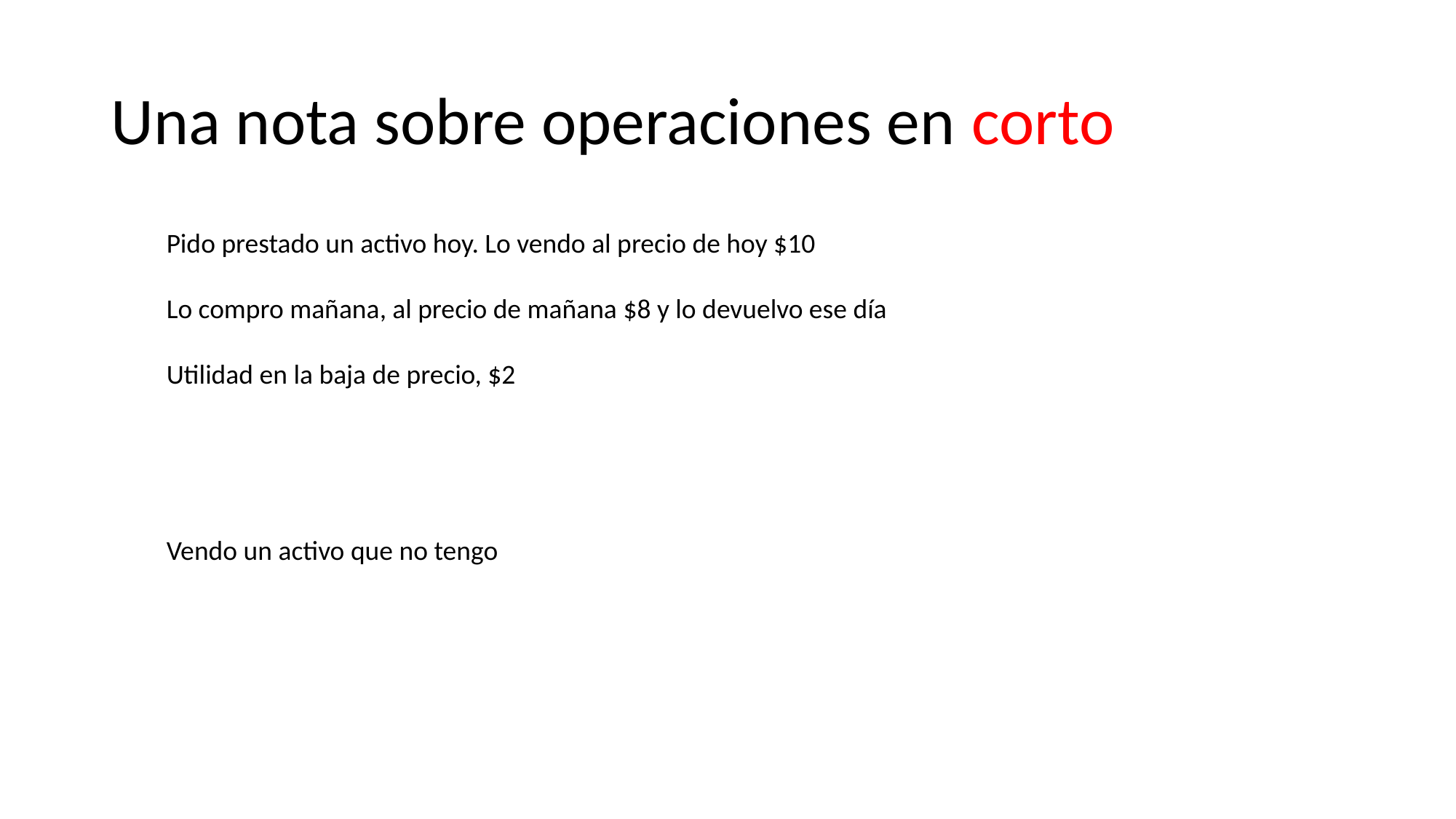

# Una nota sobre operaciones en corto
Pido prestado un activo hoy. Lo vendo al precio de hoy $10

Lo compro mañana, al precio de mañana $8 y lo devuelvo ese día

Utilidad en la baja de precio, $2

Vendo un activo que no tengo